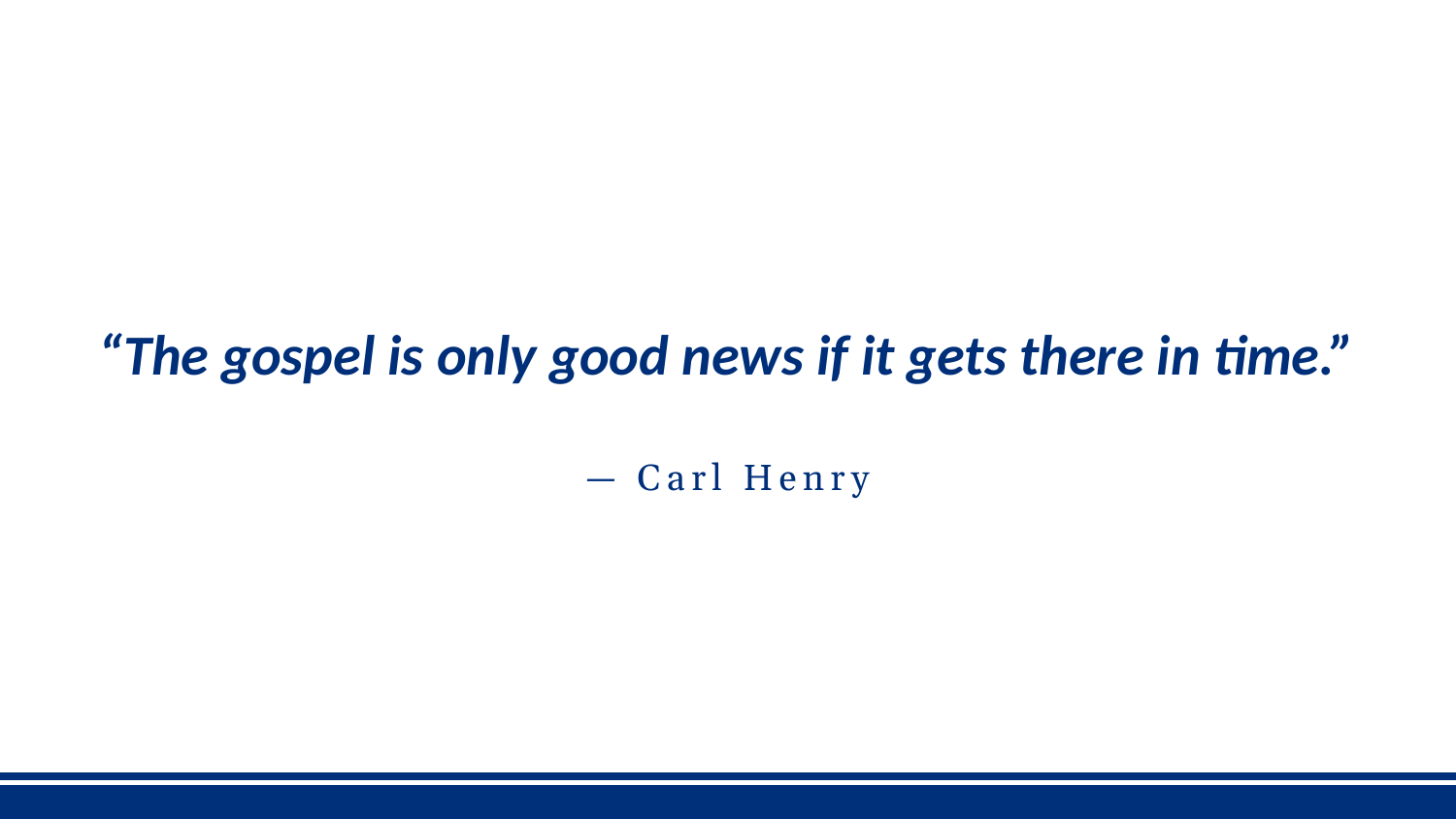

“The gospel is only good news if it gets there in time.”
— Carl Henry